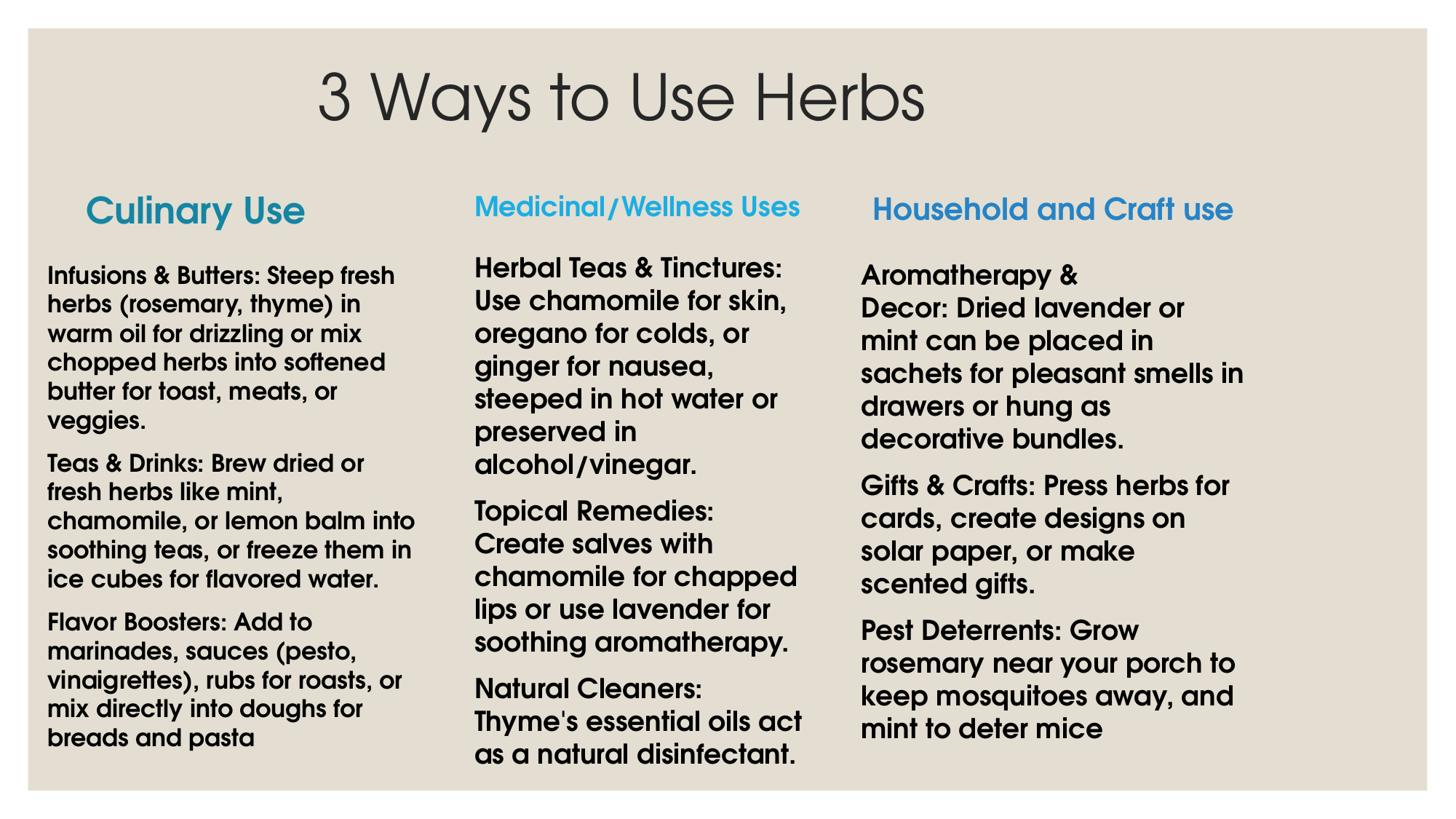

# 3 Ways to Use Herbs
Culinary Use

Medicinal/Wellness Uses
Household and Craft use
Herbal Teas & Tinctures: Use chamomile for skin, oregano for colds, or ginger for nausea, steeped in hot water or preserved in alcohol/vinegar.
Topical Remedies: Create salves with chamomile for chapped lips or use lavender for soothing aromatherapy.
Natural Cleaners: Thyme's essential oils act as a natural disinfectant.
Aromatherapy & Decor: Dried lavender or mint can be placed in sachets for pleasant smells in drawers or hung as decorative bundles.
Gifts & Crafts: Press herbs for cards, create designs on solar paper, or make scented gifts.
Pest Deterrents: Grow rosemary near your porch to keep mosquitoes away, and mint to deter mice

Infusions & Butters: Steep fresh herbs (rosemary, thyme) in warm oil for drizzling or mix chopped herbs into softened butter for toast, meats, or veggies.
Teas & Drinks: Brew dried or fresh herbs like mint, chamomile, or lemon balm into soothing teas, or freeze them in ice cubes for flavored water.
Flavor Boosters: Add to marinades, sauces (pesto, vinaigrettes), rubs for roasts, or mix directly into doughs for breads and pasta